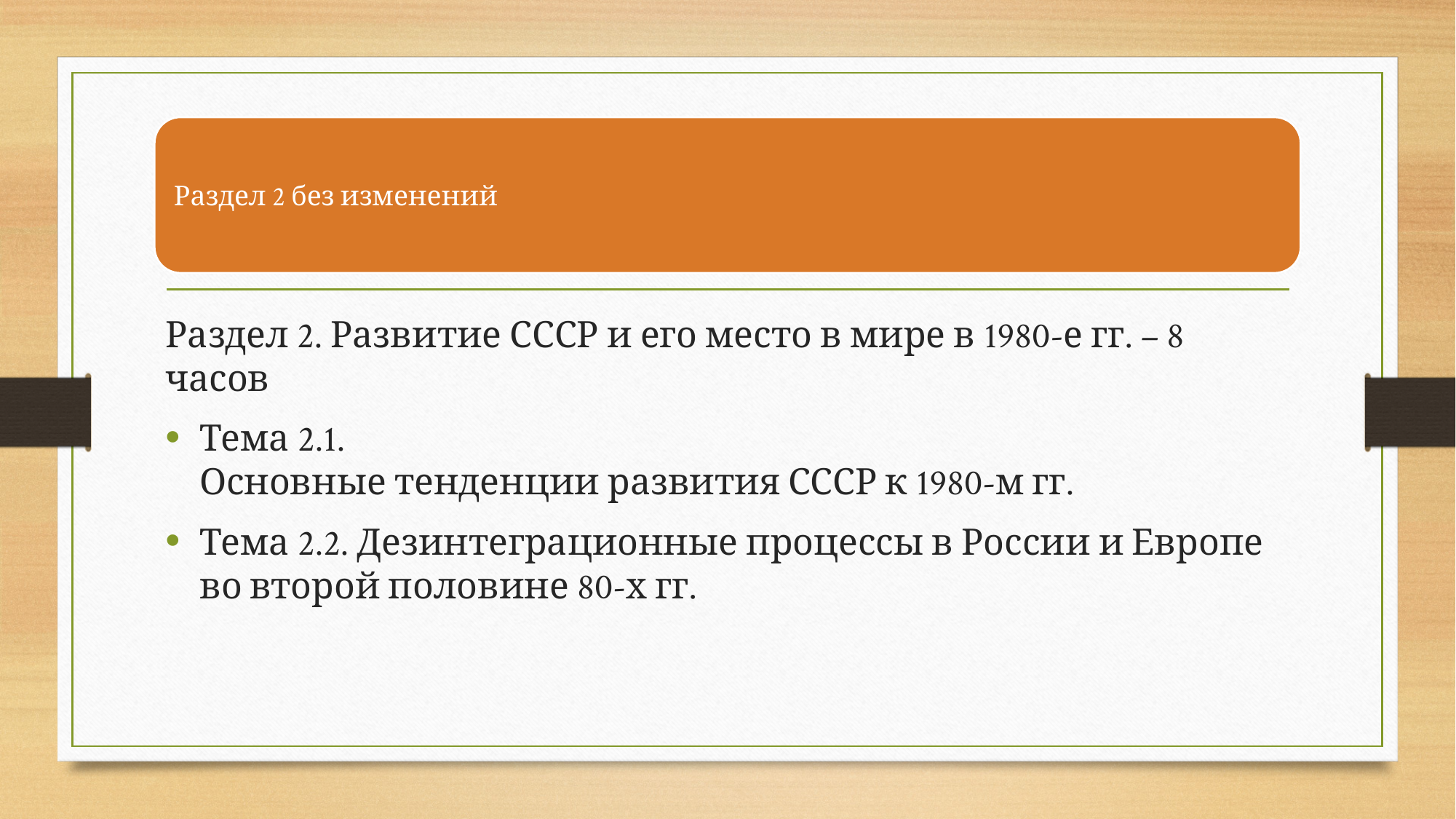

Раздел 2 без изменений
Раздел 2. Развитие СССР и его место в мире в 1980-е гг. – 8 часов
Тема 2.1.
Основные тенденции развития СССР к 1980-м гг.
Тема 2.2. Дезинтеграционные процессы в России и Европе во второй половине 80-х гг.